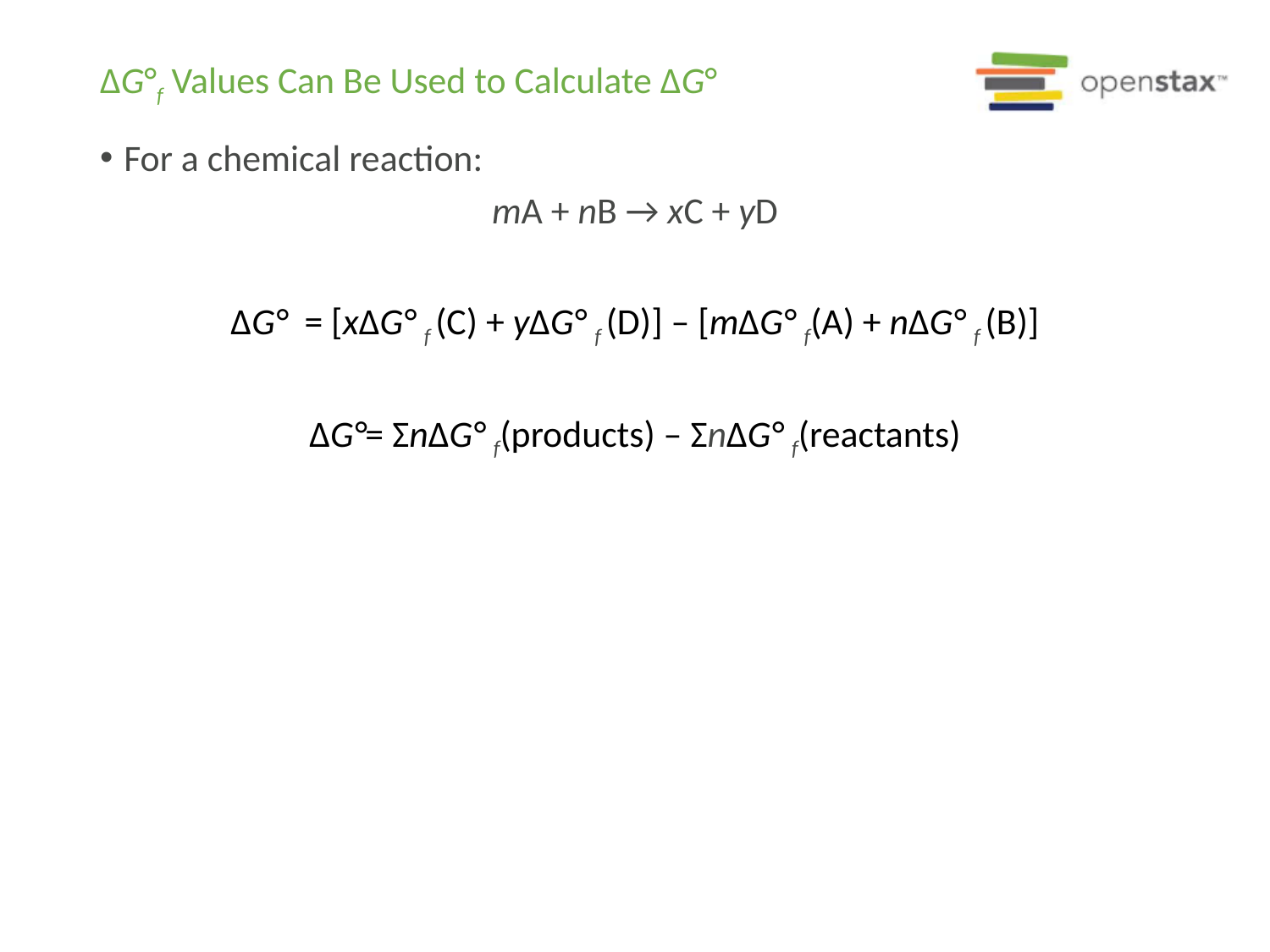

# ∆G°f Values Can Be Used to Calculate ΔG°
For a chemical reaction:
mA + nB → xC + yD

ΔG°  = [xΔG° f (C) + yΔG° f (D)] – [mΔG° f(A) + nΔG° f (B)]

ΔG°  = ΣnΔG° f(products) – ΣnΔG° f(reactants)